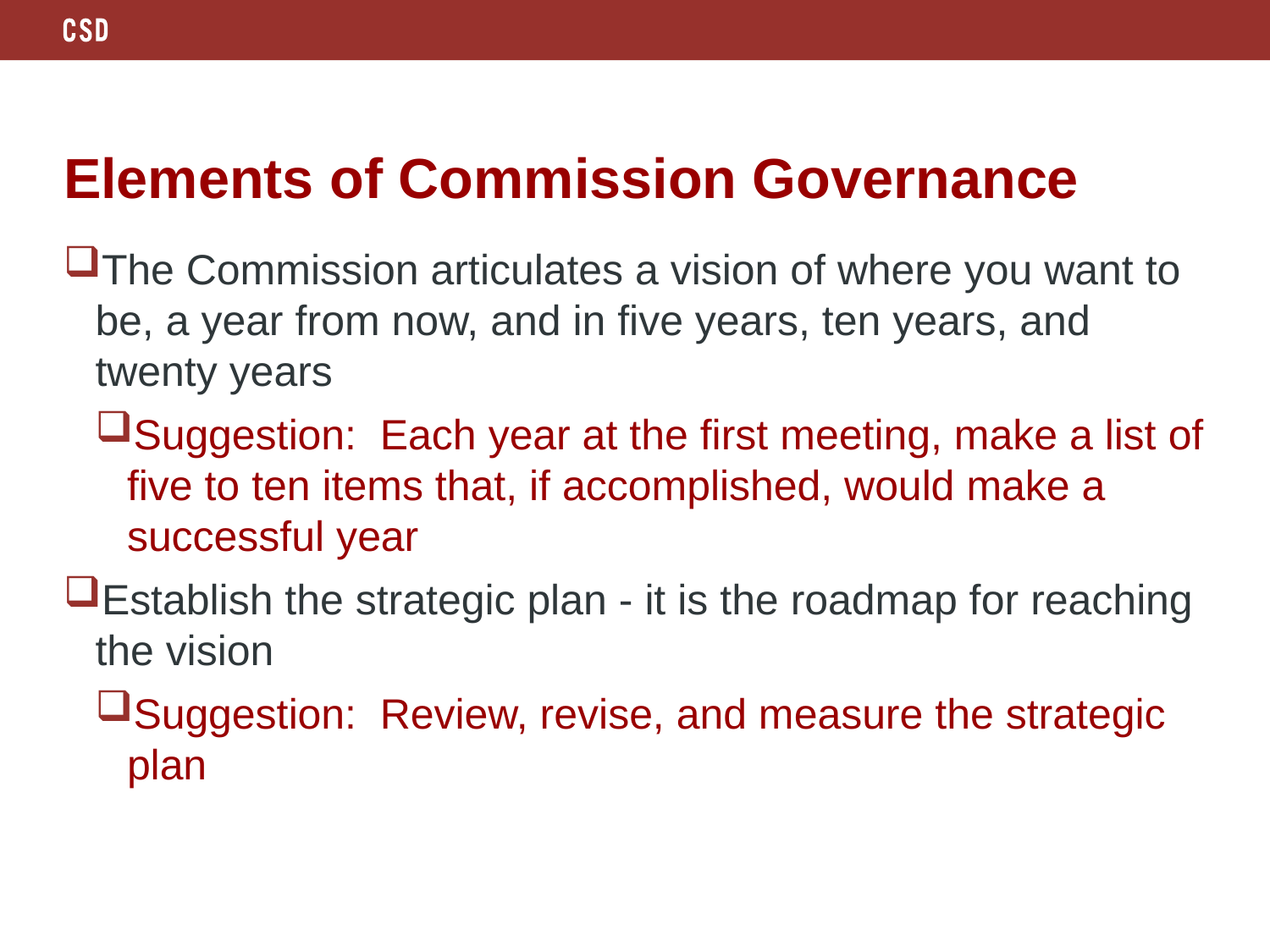

# Elements of Commission Governance
The Commission articulates a vision of where you want to be, a year from now, and in five years, ten years, and twenty years
Suggestion:  Each year at the first meeting, make a list of five to ten items that, if accomplished, would make a successful year
Establish the strategic plan - it is the roadmap for reaching the vision
Suggestion:  Review, revise, and measure the strategic plan